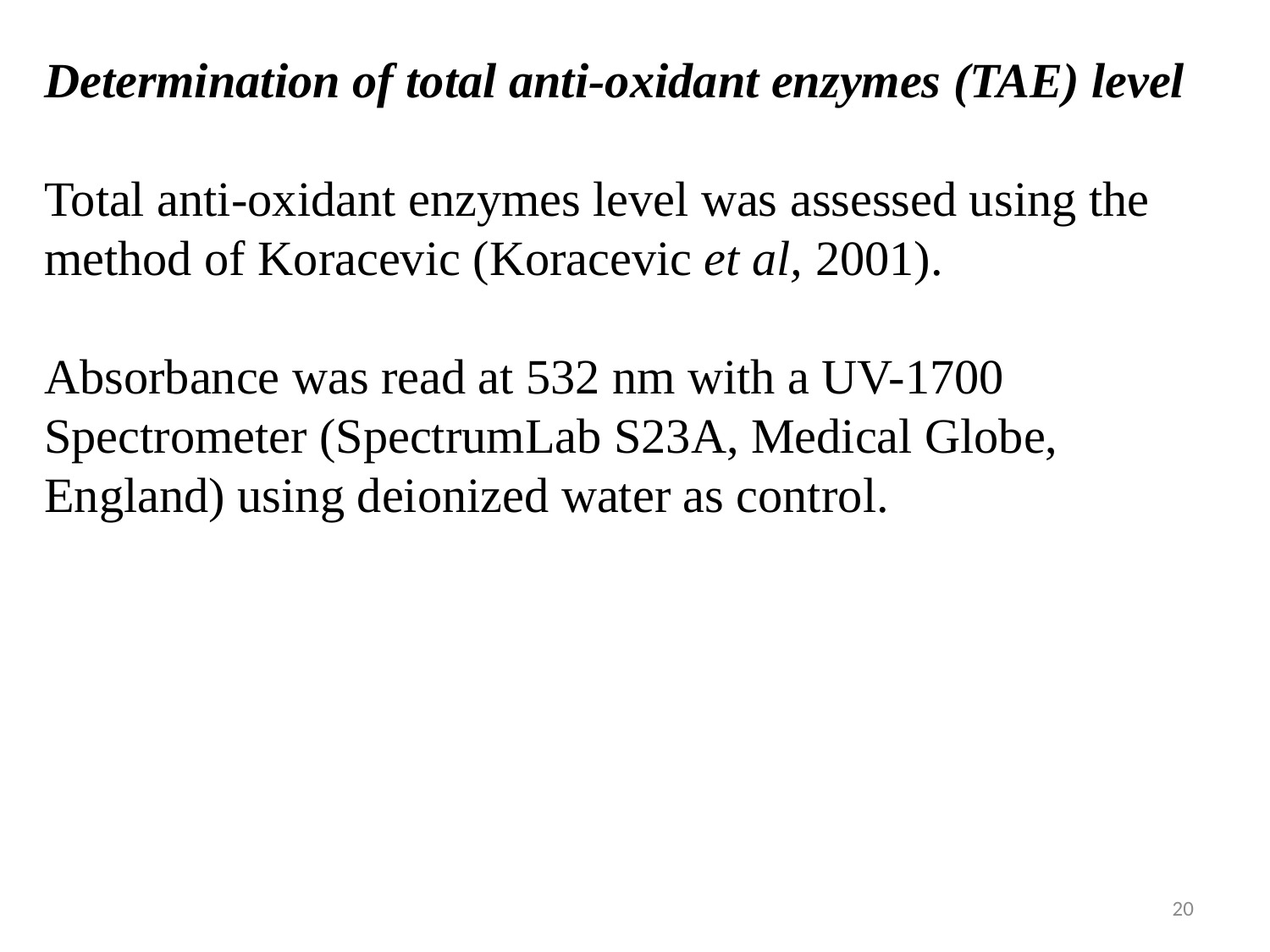

Determination of total anti-oxidant enzymes (TAE) level

Total anti-oxidant enzymes level was assessed using the method of Koracevic (Koracevic et al, 2001).

Absorbance was read at 532 nm with a UV-1700 Spectrometer (SpectrumLab S23A, Medical Globe, England) using deionized water as control.

20